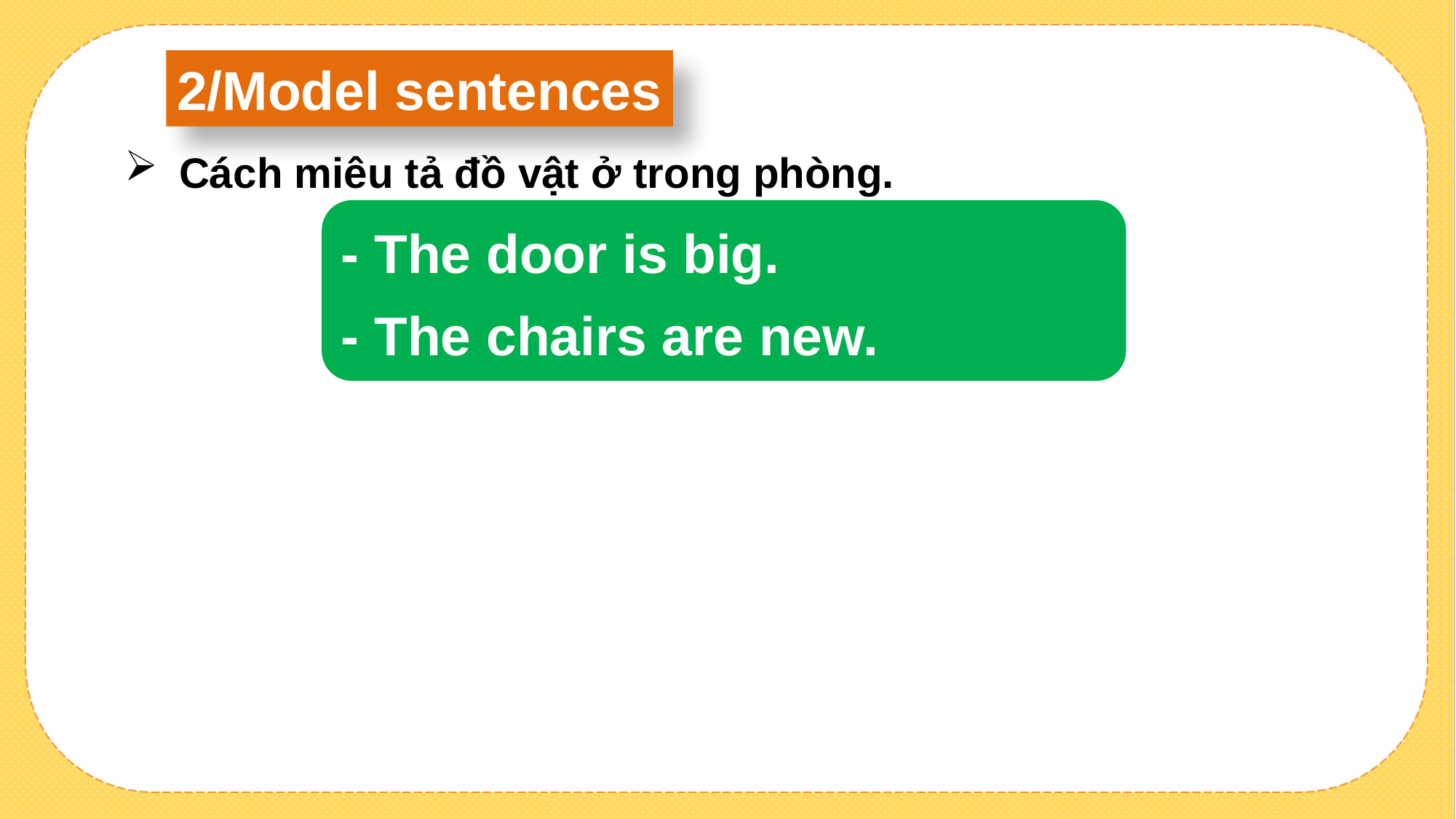

2/Model sentences
Cách miêu tả đồ vật ở trong phòng.
- The door is big.
- The chairs are new.